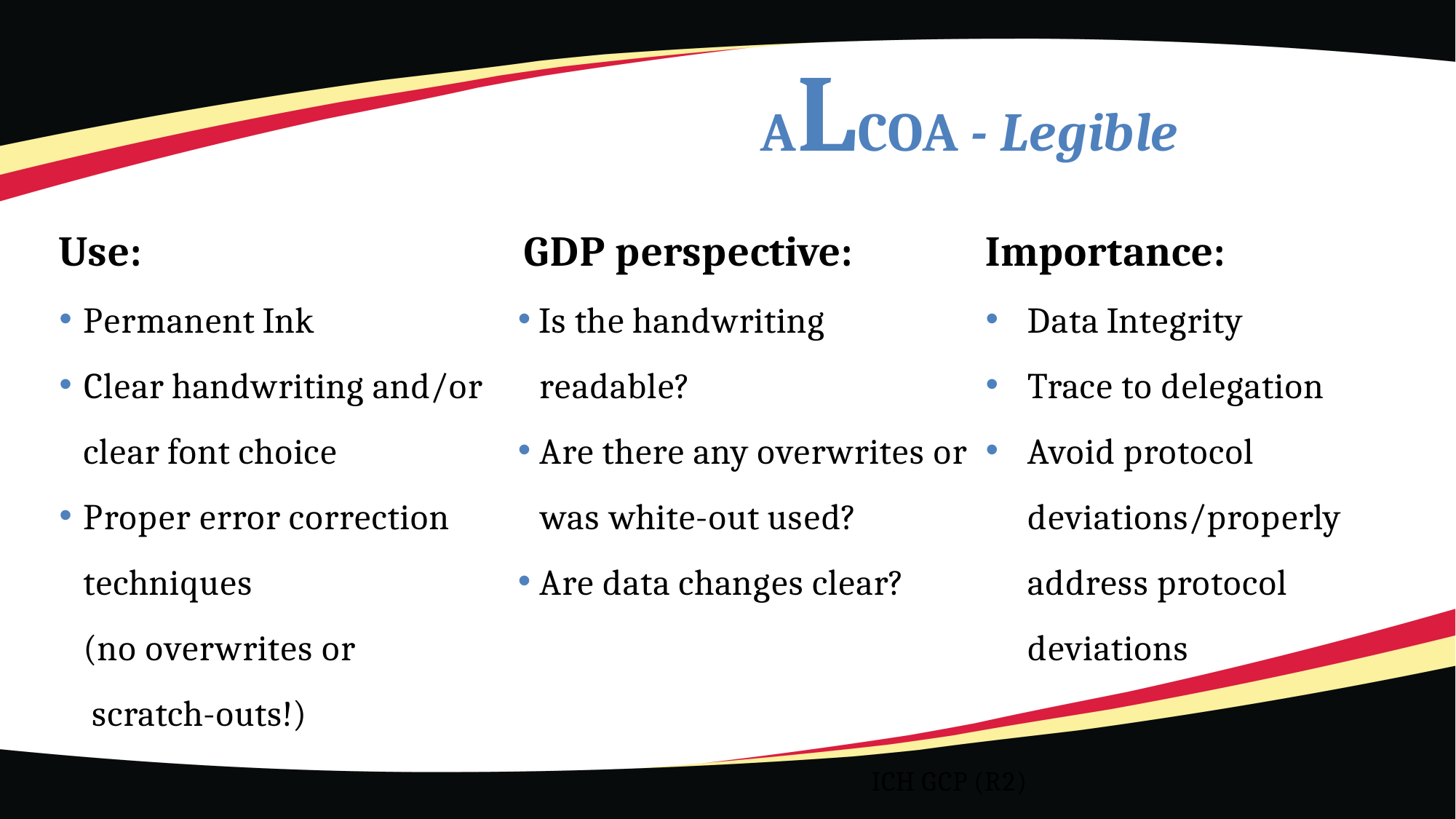

# ALCOA - Legible
Use:
Permanent Ink
Clear handwriting and/or clear font choice
Proper error correction techniques
   (no overwrites or
    scratch-outs!)

GDP perspective:
Is the handwriting readable?
Are there any overwrites or was white-out used?
Are data changes clear?

Importance:
Data Integrity
Trace to delegation
Avoid protocol deviations/properly address protocol deviations

ICH GCP (R2)